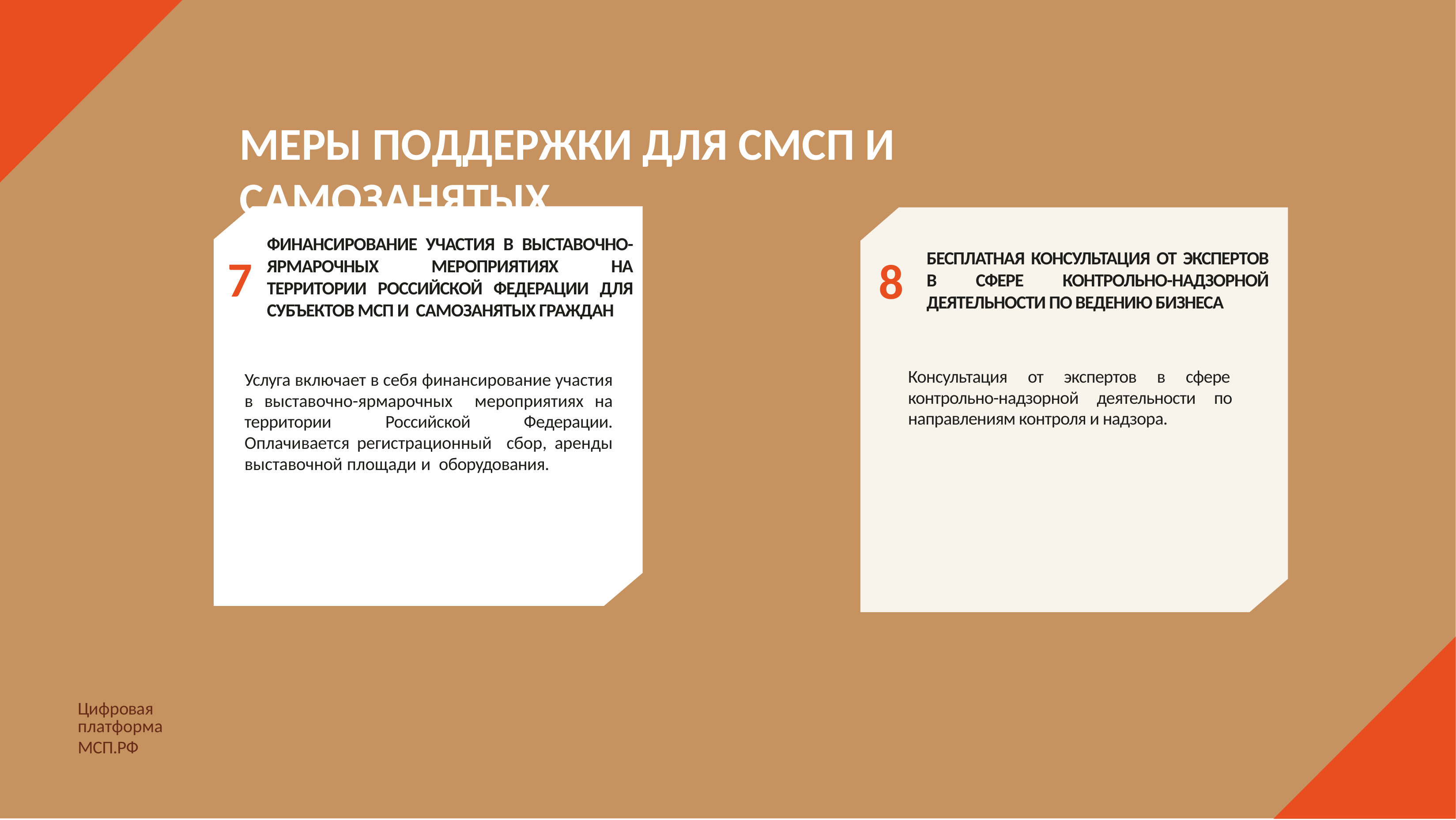

# МЕРЫ ПОДДЕРЖКИ ДЛЯ СМСП И САМОЗАНЯТЫХ

ФИНАНСИРОВАНИЕ УЧАСТИЯ В ВЫСТАВОЧНО-ЯРМАРОЧНЫХ МЕРОПРИЯТИЯХ НА ТЕРРИТОРИИ РОССИЙСКОЙ ФЕДЕРАЦИИ ДЛЯ СУБЪЕКТОВ МСП И  САМОЗАНЯТЫХ ГРАЖДАН

БЕСПЛАТНАЯ КОНСУЛЬТАЦИЯ ОТ ЭКСПЕРТОВ В СФЕРЕ КОНТРОЛЬНО-НАДЗОРНОЙ ДЕЯТЕЛЬНОСТИ ПО ВЕДЕНИЮ БИЗНЕСА

7
8
Консультация от экспертов в сфере  контрольно-надзорной деятельности по  направлениям контроля и надзора.
Услуга включает в себя финансирование участия в выставочно-ярмарочных  мероприятиях на территории Российской Федерации. Оплачивается регистрационный  сбор, аренды выставочной площади и  оборудования.

Цифровая платформа
МСП.РФ